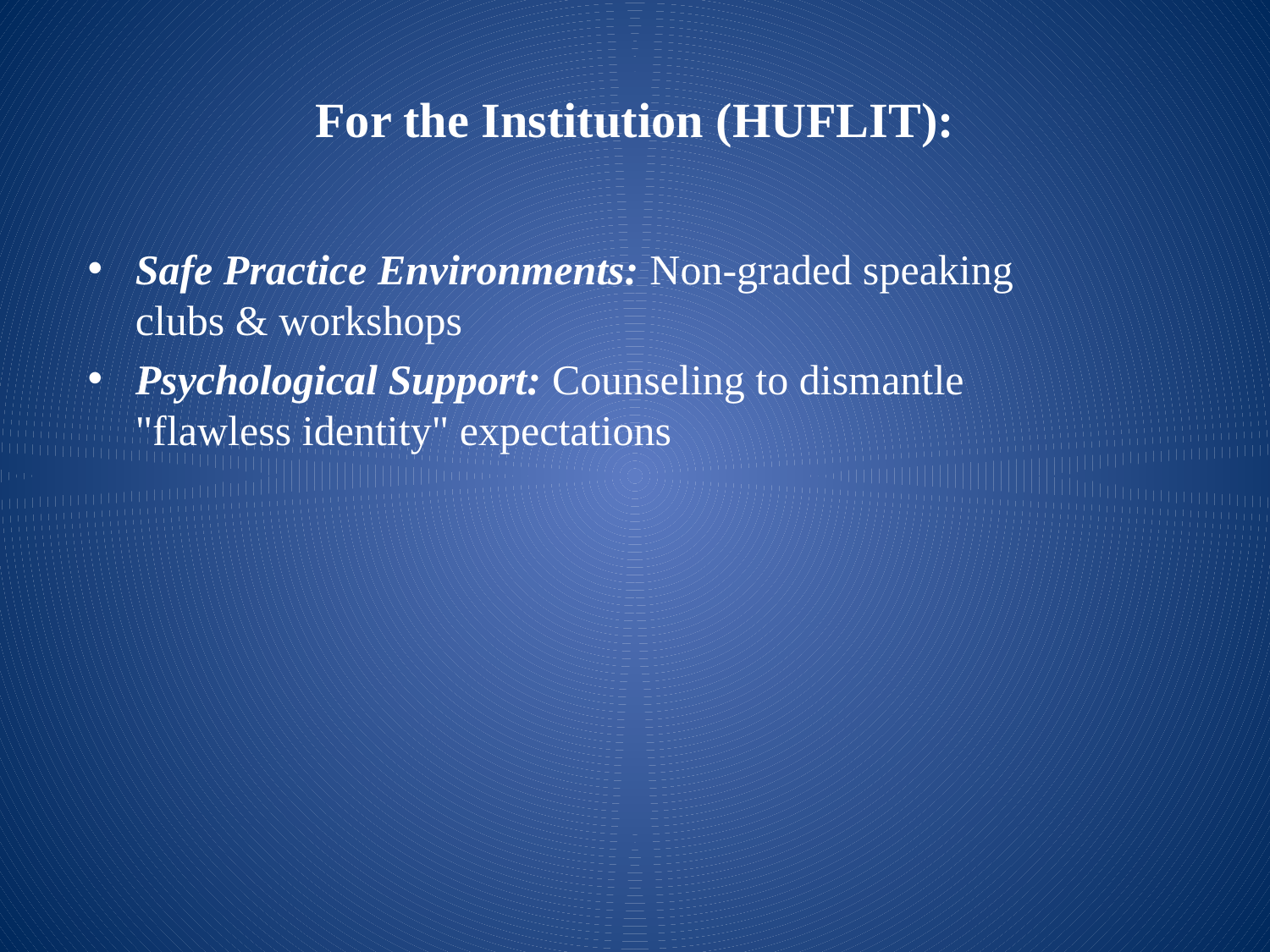

# For the Institution (HUFLIT):
Safe Practice Environments: Non-graded speaking clubs & workshops
Psychological Support: Counseling to dismantle "flawless identity" expectations